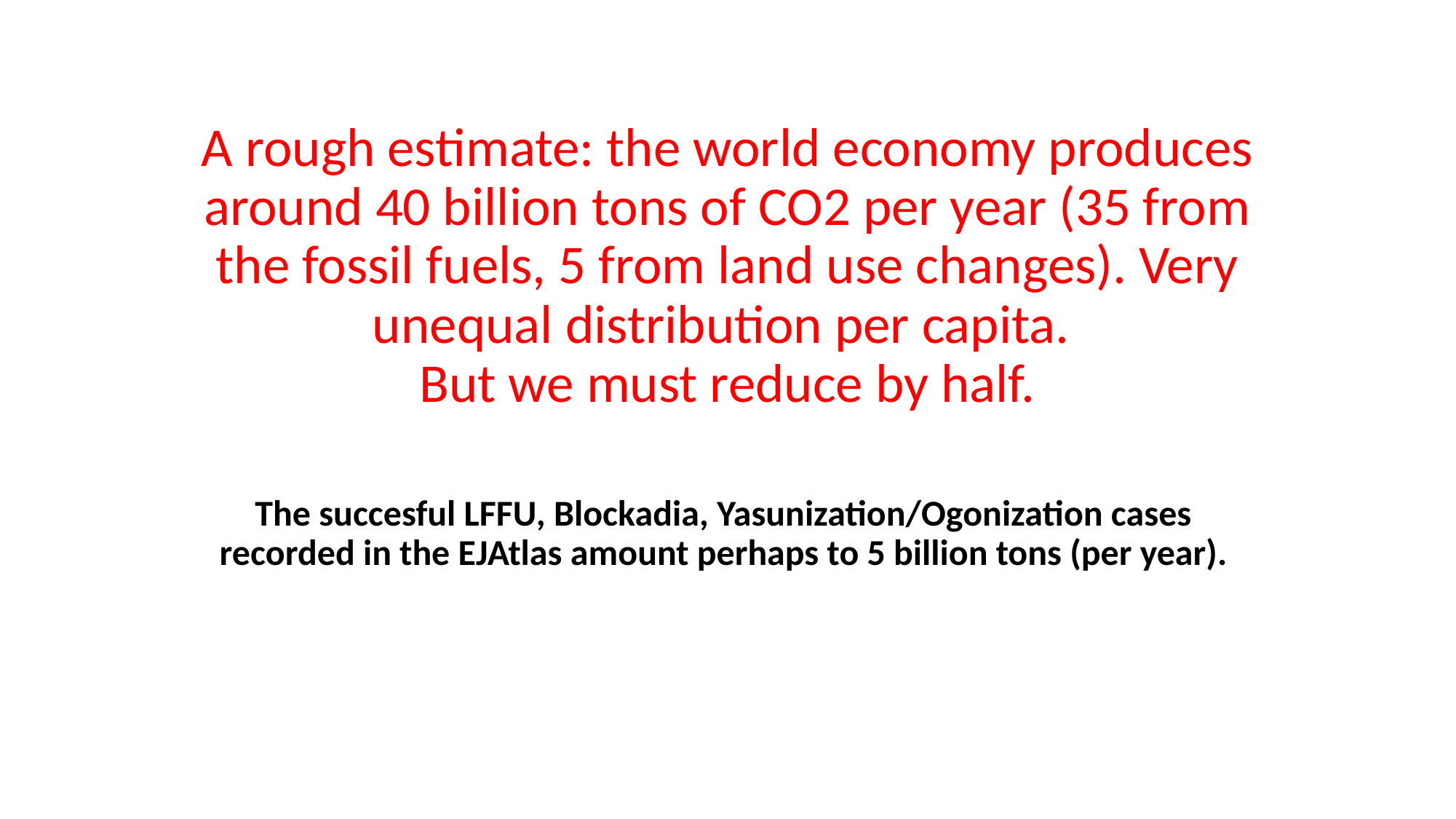

# A rough estimate: the world economy produces around 40 billion tons of CO2 per year (35 from the fossil fuels, 5 from land use changes). Very unequal distribution per capita. But we must reduce by half.

The succesful LFFU, Blockadia, Yasunization/Ogonization cases  recorded in the EJAtlas amount perhaps to 5 billion tons (per year).